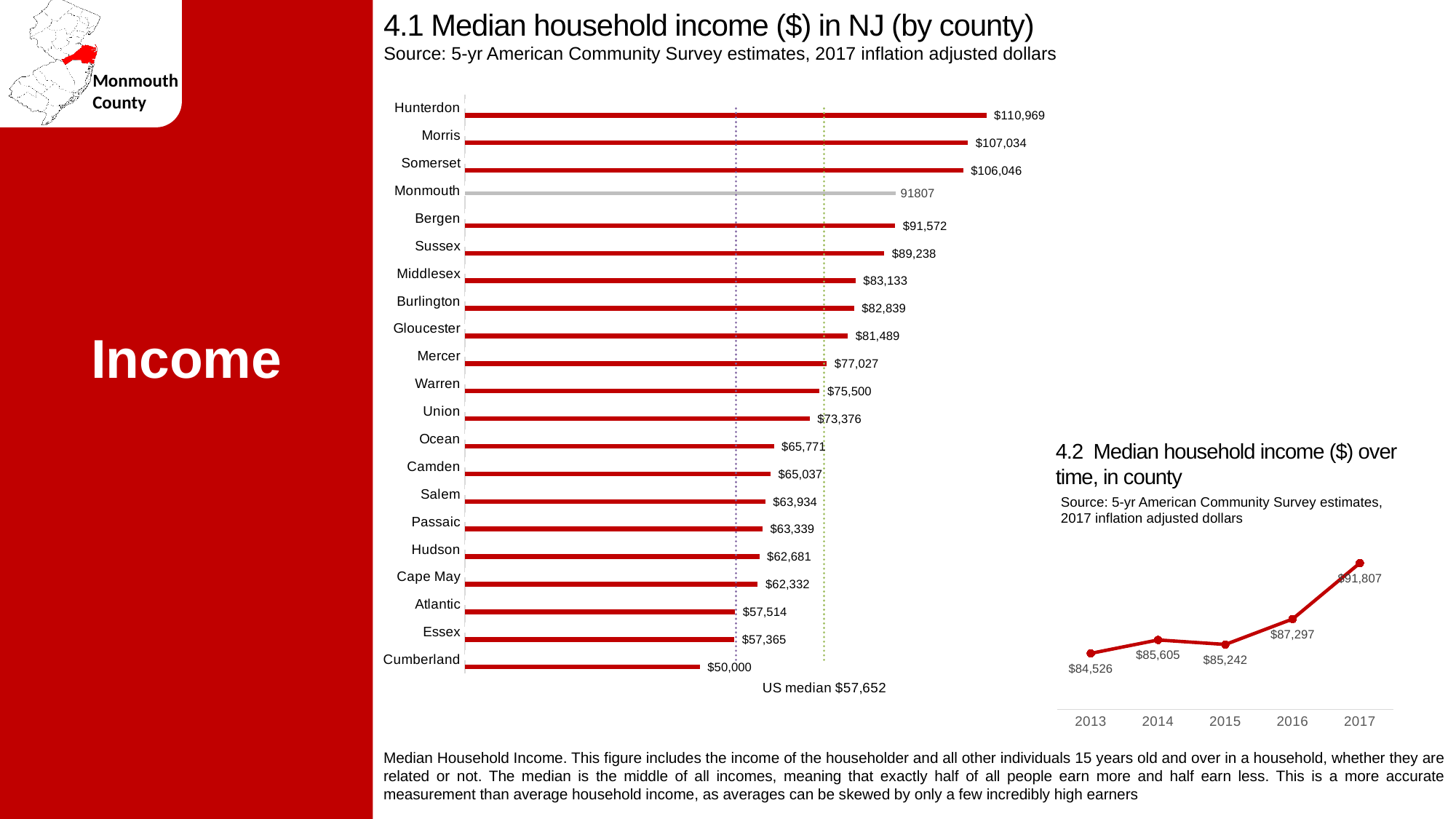

4.1 Median household income ($) in NJ (by county)
Source: 5-yr American Community Survey estimates, 2017 inflation adjusted dollars

### Chart

| Category | Series 1 | County | NJ median $76,475 | US median $57,652 |
|---|---|---|---|---|
| Cumberland | 50000.0 | None | 76475.0 | 57652.0 |
| Essex | 57365.0 | None | 76475.0 | 57652.0 |
| Atlantic | 57514.0 | None | 76475.0 | 57652.0 |
| Cape May | 62332.0 | None | 76475.0 | 57652.0 |
| Hudson | 62681.0 | None | 76475.0 | 57652.0 |
| Passaic | 63339.0 | None | 76475.0 | 57652.0 |
| Salem | 63934.0 | None | 76475.0 | 57652.0 |
| Camden | 65037.0 | None | 76475.0 | 57652.0 |
| Ocean | 65771.0 | None | 76475.0 | 57652.0 |
| Union | 73376.0 | None | 76475.0 | 57652.0 |
| Warren | 75500.0 | None | 76475.0 | 57652.0 |
| Mercer | 77027.0 | None | 76475.0 | 57652.0 |
| Gloucester | 81489.0 | None | 76475.0 | 57652.0 |
| Burlington | 82839.0 | None | 76475.0 | 57652.0 |
| Middlesex | 83133.0 | None | 76475.0 | 57652.0 |
| Sussex | 89238.0 | None | 76475.0 | 57652.0 |
| Bergen | 91572.0 | None | 76475.0 | 57652.0 |
| Monmouth | None | 91807.0 | 76475.0 | 57652.0 |
| Somerset | 106046.0 | None | 76475.0 | 57652.0 |
| Morris | 107034.0 | None | 76475.0 | 57652.0 |
| Hunterdon | 110969.0 | None | 76475.0 | 57652.0 |
Income
4.2  Median household income ($) over time, in county
Source: 5-yr American Community Survey estimates, 2017 inflation adjusted dollars

### Chart

| Category | Median Household Income |
|---|---|
| 2013 | 84526.0 |
| 2014 | 85605.0 |
| 2015 | 85242.0 |
| 2016 | 87297.0 |
| 2017 | 91807.0 |
Median Household Income. This figure includes the income of the householder and all other individuals 15 years old and over in a household, whether they are related or not. The median is the middle of all incomes, meaning that exactly half of all people earn more and half earn less. This is a more accurate measurement than average household income, as averages can be skewed by only a few incredibly high earners